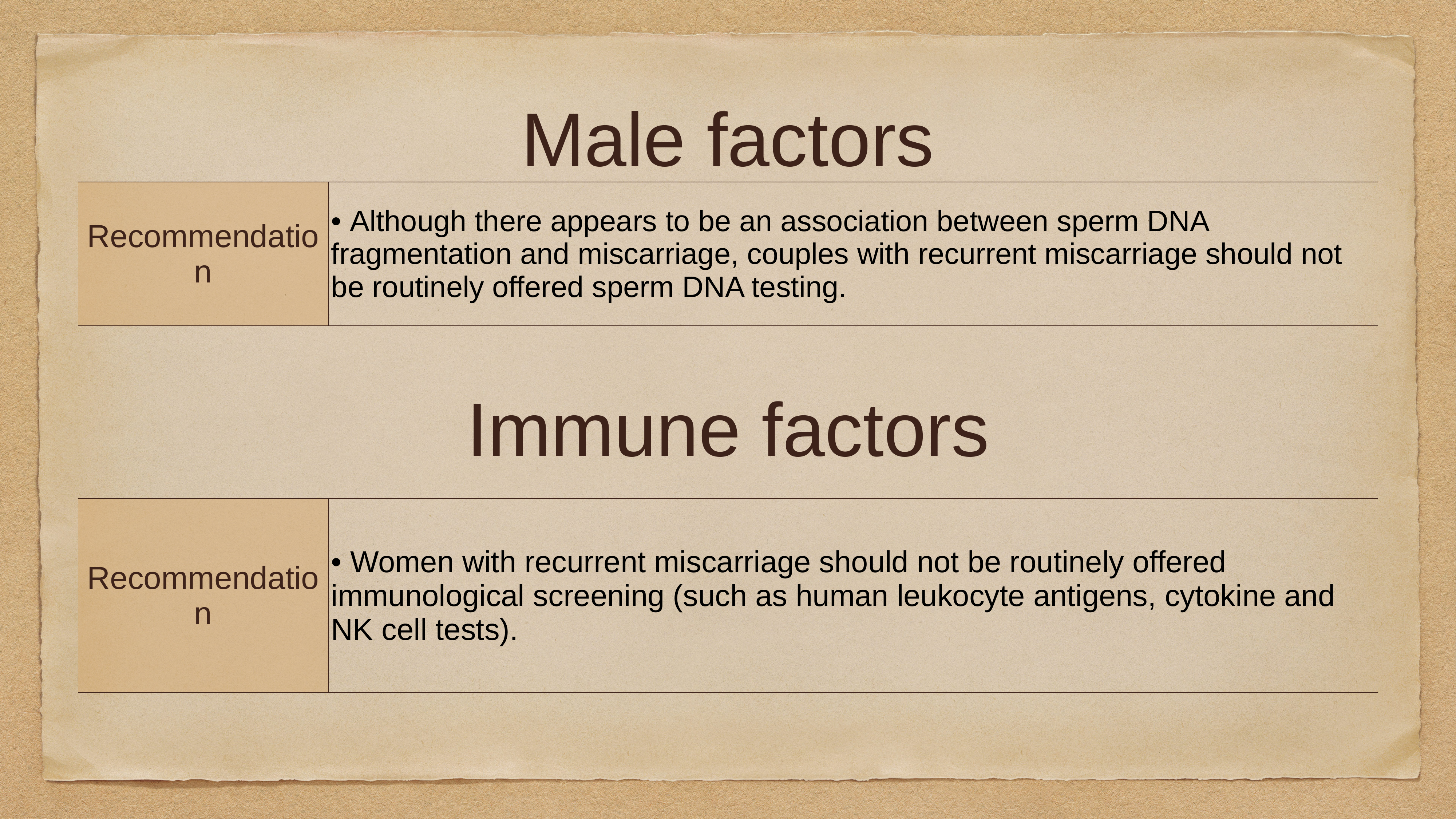

# Male factors

| Recommendation | • Although there appears to be an association between sperm DNA fragmentation and miscarriage, couples with recurrent miscarriage should not be routinely offered sperm DNA testing. |
| --- | --- |
|  |  |
Immune factors

| Recommendation | • Women with recurrent miscarriage should not be routinely offered immunological screening (such as human leukocyte antigens, cytokine and NK cell tests). |
| --- | --- |